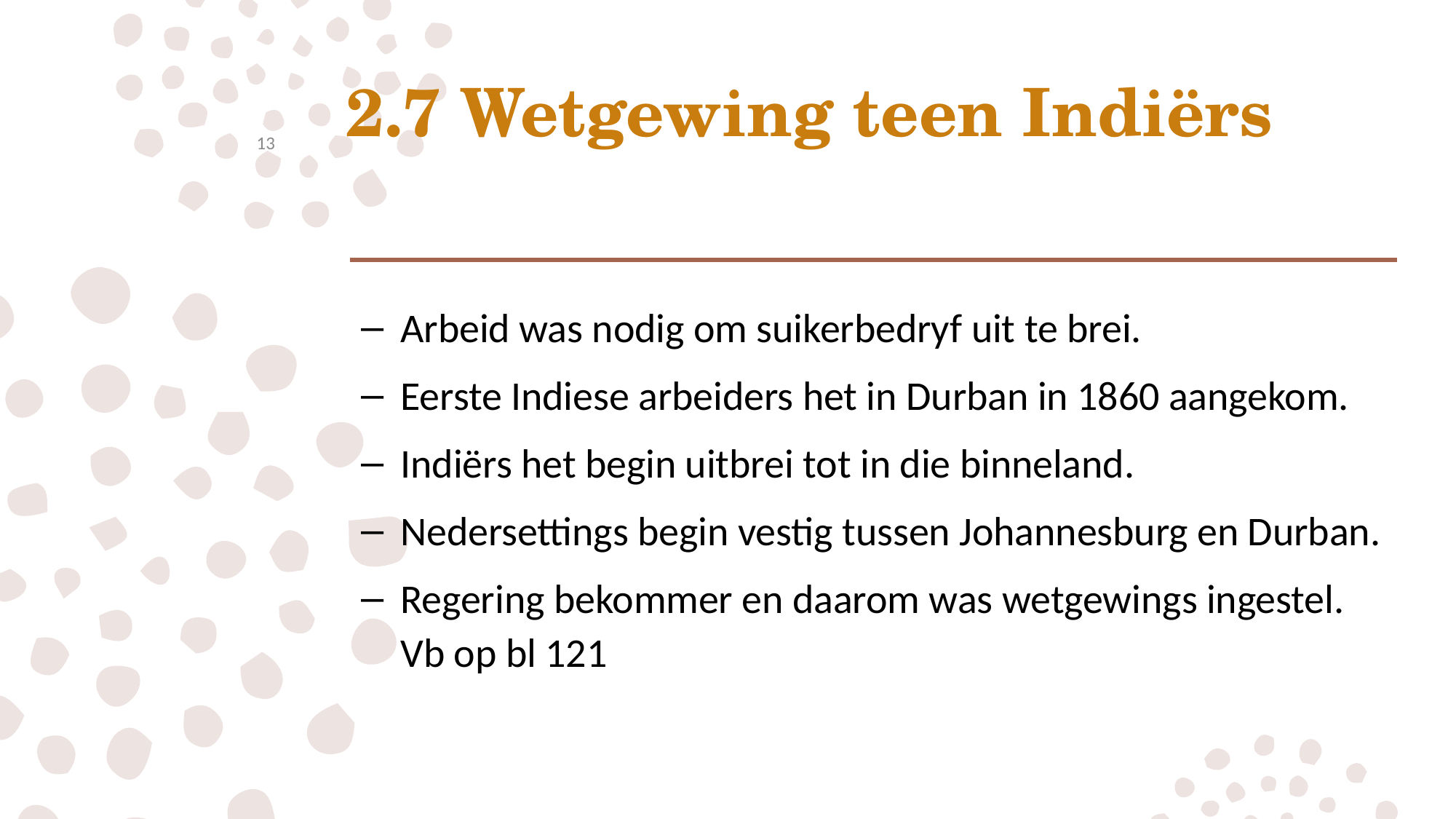

# 2.7 Wetgewing teen Indiërs
13
Arbeid was nodig om suikerbedryf uit te brei.
Eerste Indiese arbeiders het in Durban in 1860 aangekom.
Indiërs het begin uitbrei tot in die binneland.
Nedersettings begin vestig tussen Johannesburg en Durban.
Regering bekommer en daarom was wetgewings ingestel. Vb op bl 121